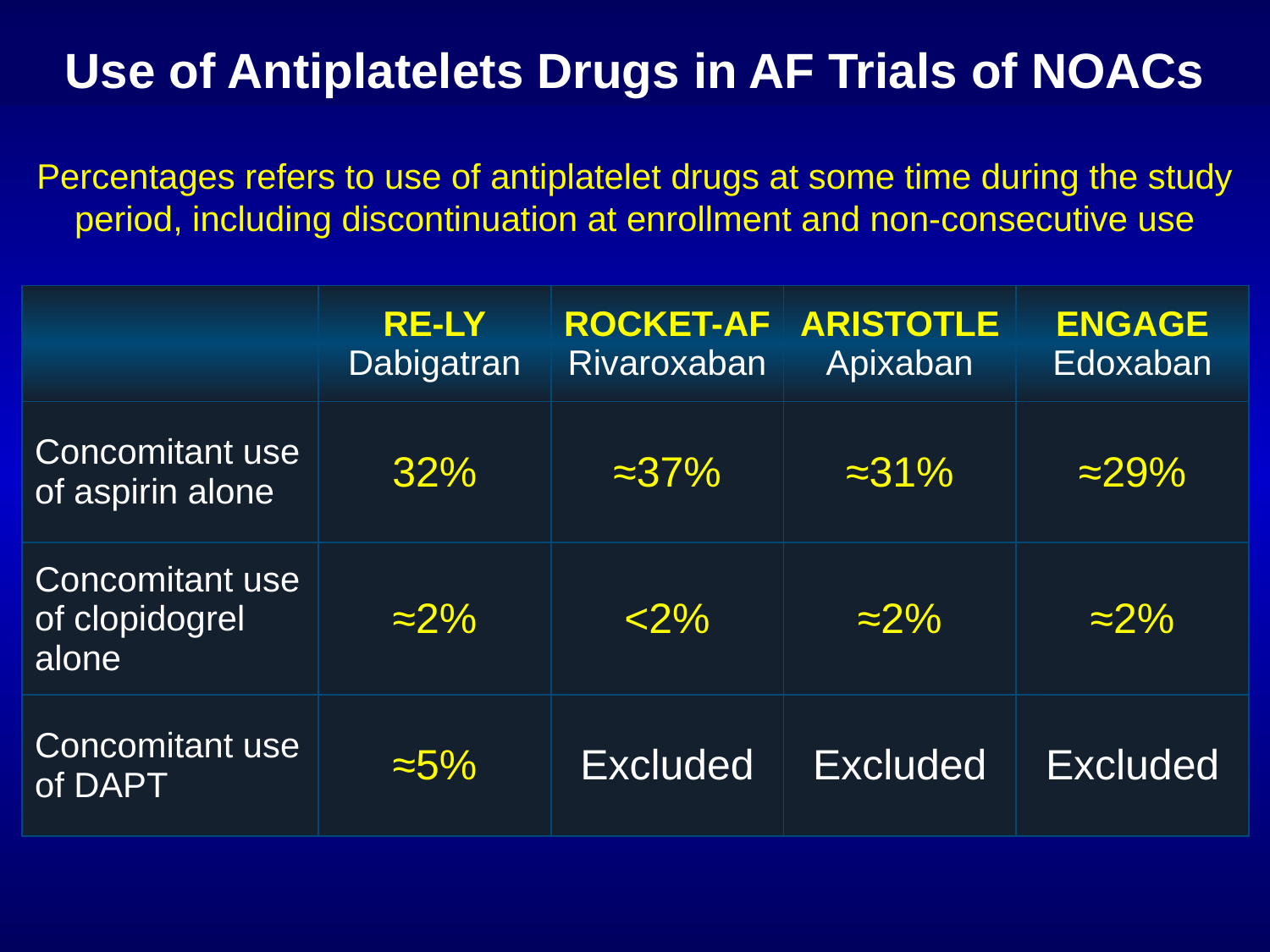

# Use of Antiplatelets Drugs in AF Trials of NOACs
Percentages refers to use of antiplatelet drugs at some time during the study period, including discontinuation at enrollment and non-consecutive use
|  | RE-LY Dabigatran | ROCKET-AF Rivaroxaban | ARISTOTLE Apixaban | ENGAGE Edoxaban |
| --- | --- | --- | --- | --- |
| Concomitant use of aspirin alone | 32% | ≈37% | ≈31% | ≈29% |
| Concomitant use of clopidogrel alone | ≈2% | <2% | ≈2% | ≈2% |
| Concomitant use of DAPT | ≈5% | Excluded | Excluded | Excluded |